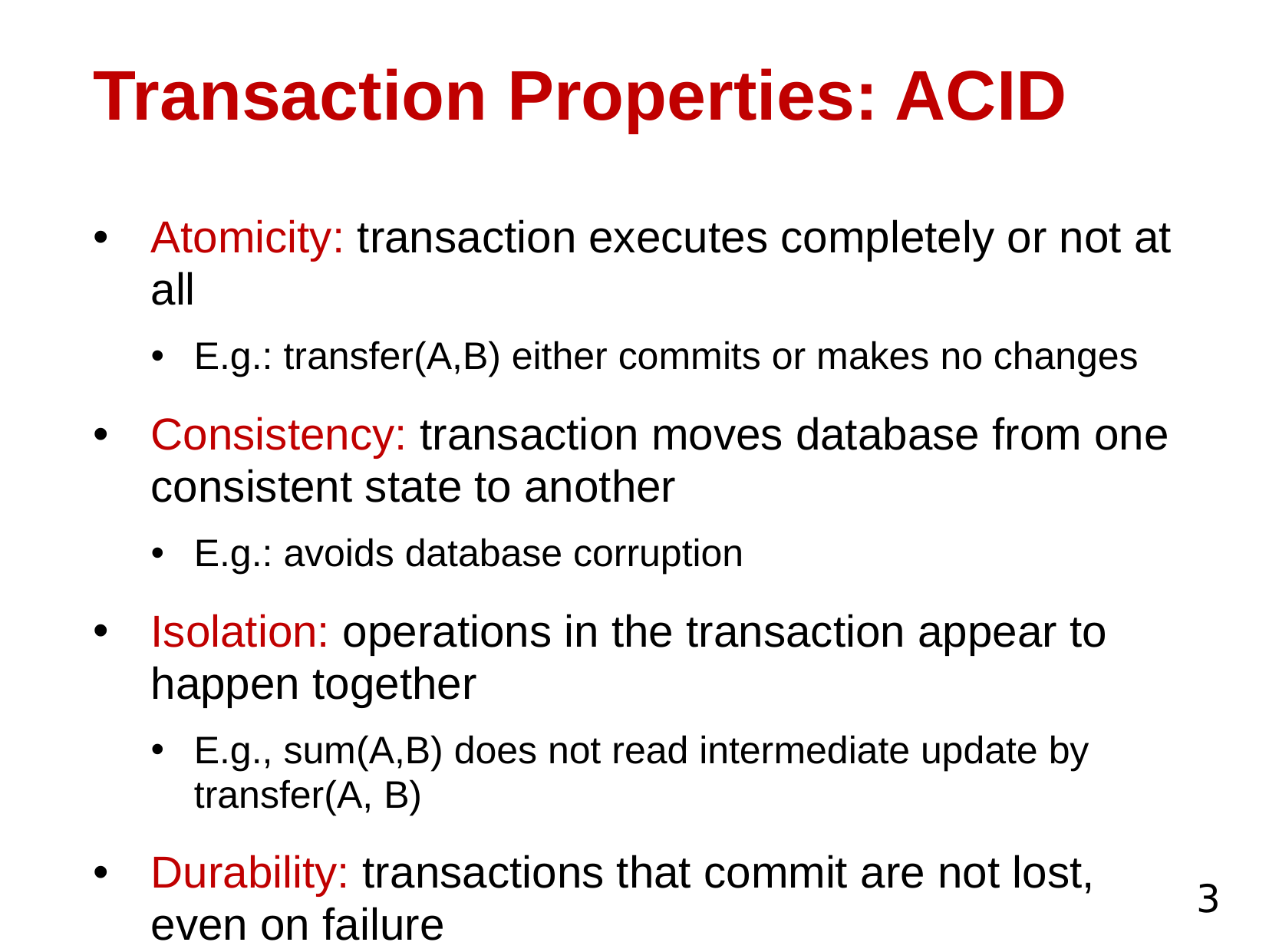

# Transaction Properties: ACID
Atomicity: transaction executes completely or not at all
E.g.: transfer(A,B) either commits or makes no changes
Consistency: transaction moves database from one consistent state to another
E.g.: avoids database corruption
Isolation: operations in the transaction appear to happen together
E.g., sum(A,B) does not read intermediate update by transfer(A, B)
Durability: transactions that commit are not lost, even on failure